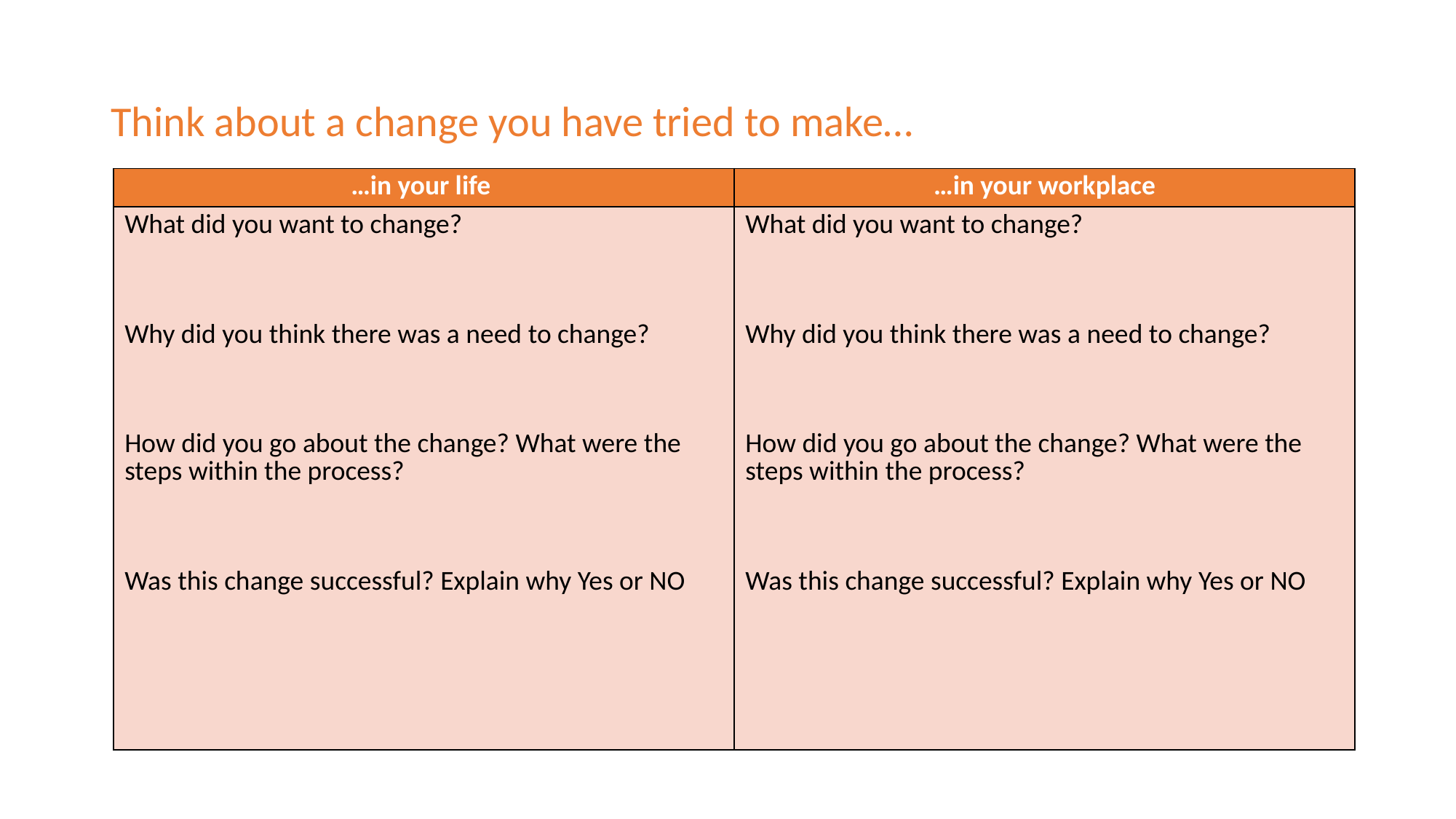

# Think about a change you have tried to make…
| …in your life | …in your workplace |
| --- | --- |
| What did you want to change? Why did you think there was a need to change? How did you go about the change? What were the steps within the process? Was this change successful? Explain why Yes or NO | What did you want to change? Why did you think there was a need to change? How did you go about the change? What were the steps within the process? Was this change successful? Explain why Yes or NO |